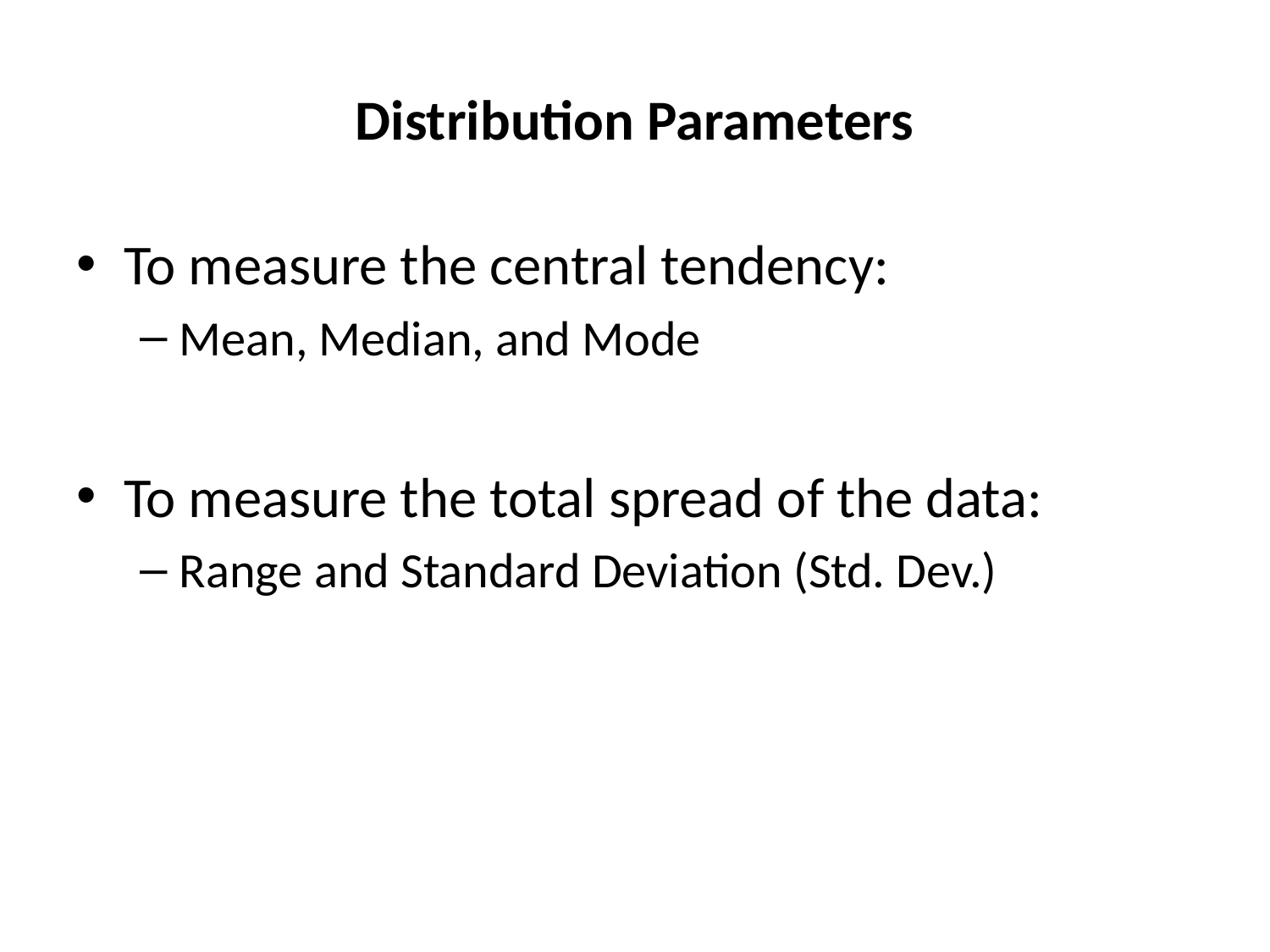

# Distribution Parameters
To measure the central tendency:
Mean, Median, and Mode

To measure the total spread of the data:
Range and Standard Deviation (Std. Dev.)